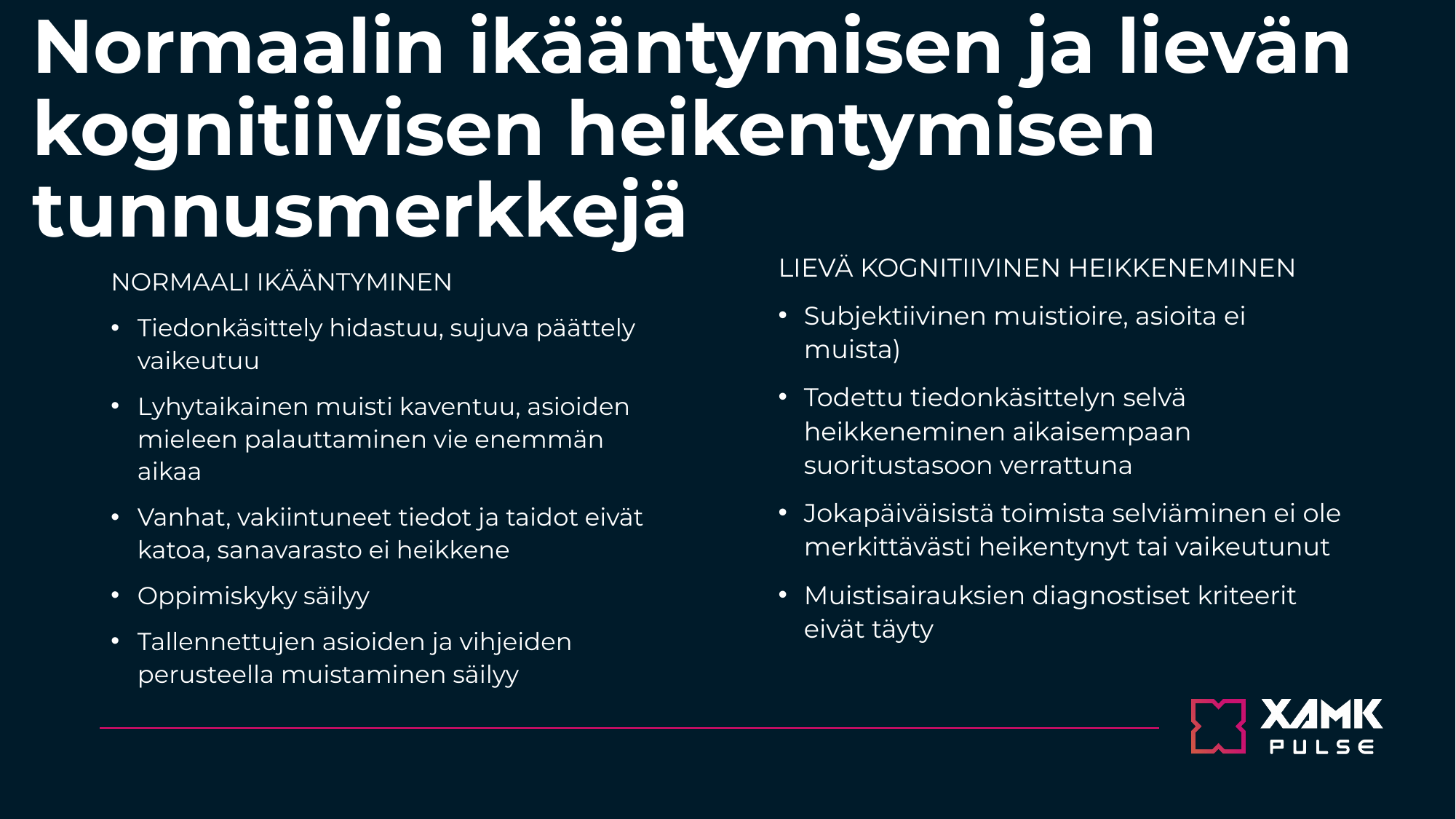

# Normaalin ikääntymisen ja lievän kognitiivisen heikentymisen tunnusmerkkejä
LIEVÄ KOGNITIIVINEN HEIKKENEMINEN
Subjektiivinen muistioire, asioita ei muista)
Todettu tiedonkäsittelyn selvä heikkeneminen aikaisempaan suoritustasoon verrattuna
Jokapäiväisistä toimista selviäminen ei ole merkittävästi heikentynyt tai vaikeutunut
Muistisairauksien diagnostiset kriteerit eivät täyty
NORMAALI IKÄÄNTYMINEN
Tiedonkäsittely hidastuu, sujuva päättely vaikeutuu
Lyhytaikainen muisti kaventuu, asioiden mieleen palauttaminen vie enemmän aikaa
Vanhat, vakiintuneet tiedot ja taidot eivät katoa, sanavarasto ei heikkene
Oppimiskyky säilyy
Tallennettujen asioiden ja vihjeiden perusteella muistaminen säilyy